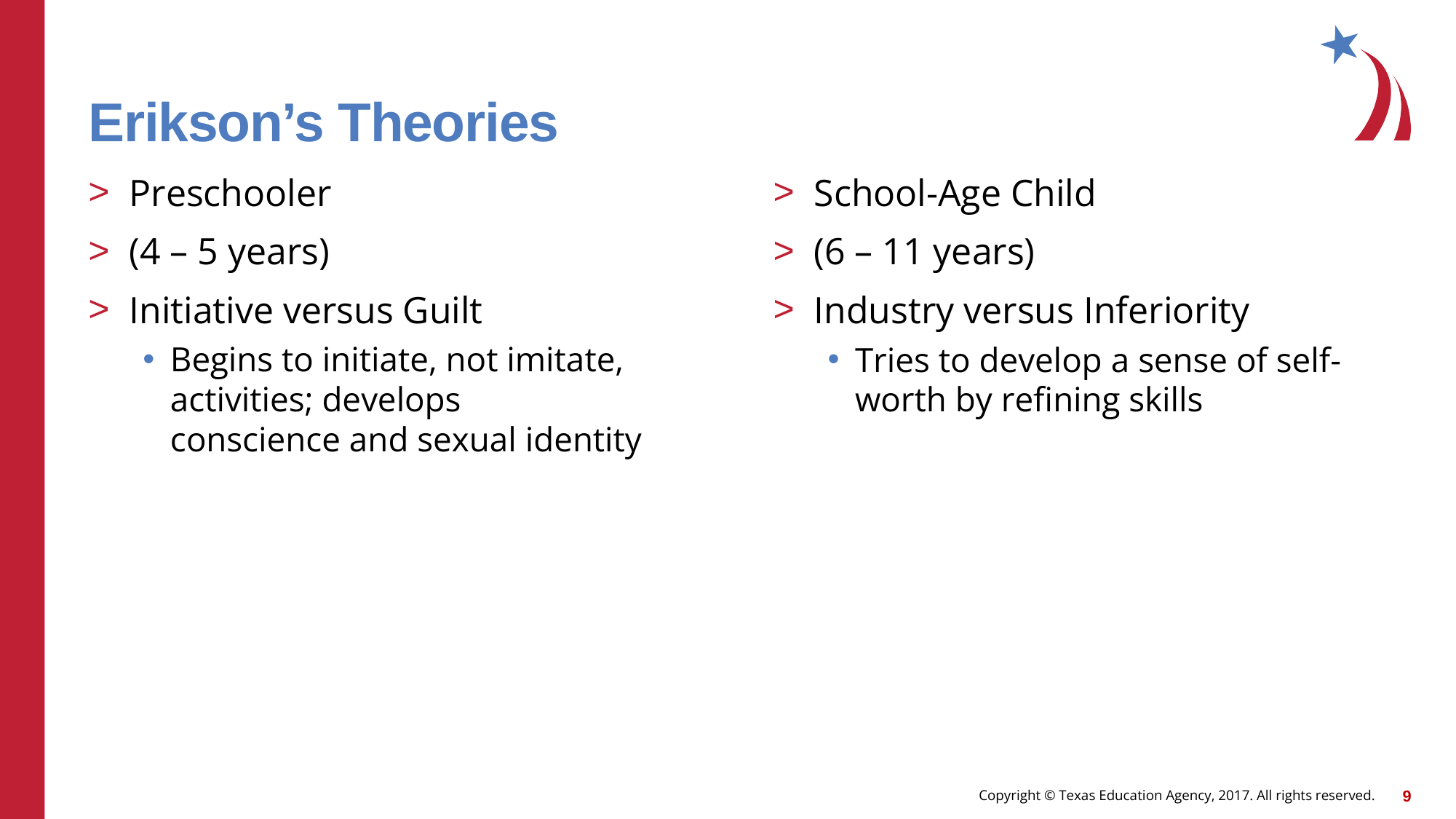

# Erikson’s Theories
Preschooler
(4 – 5 years)
Initiative versus Guilt
Begins to initiate, not imitate, activities; develops
conscience and sexual identity

School-Age Child
(6 – 11 years)
Industry versus Inferiority
Tries to develop a sense of self-worth by refining skills